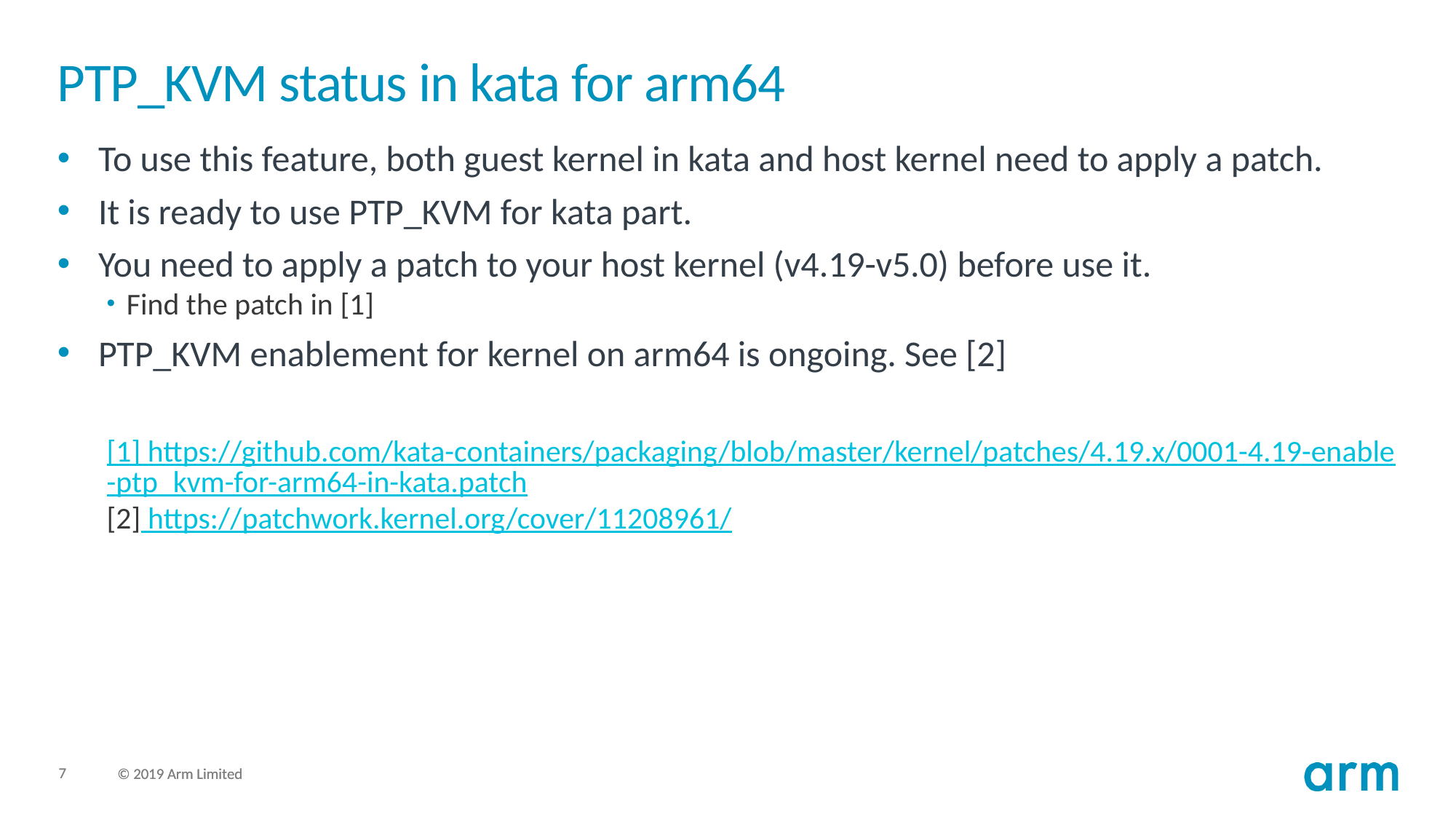

7
# PTP_KVM status in kata for arm64
To use this feature, both guest kernel in kata and host kernel need to apply a patch.
It is ready to use PTP_KVM for kata part.
You need to apply a patch to your host kernel (v4.19-v5.0) before use it.
Find the patch in [1]
PTP_KVM enablement for kernel on arm64 is ongoing. See [2]

[1] https://github.com/kata-containers/packaging/blob/master/kernel/patches/4.19.x/0001-4.19-enable-ptp_kvm-for-arm64-in-kata.patch
[2] https://patchwork.kernel.org/cover/11208961/